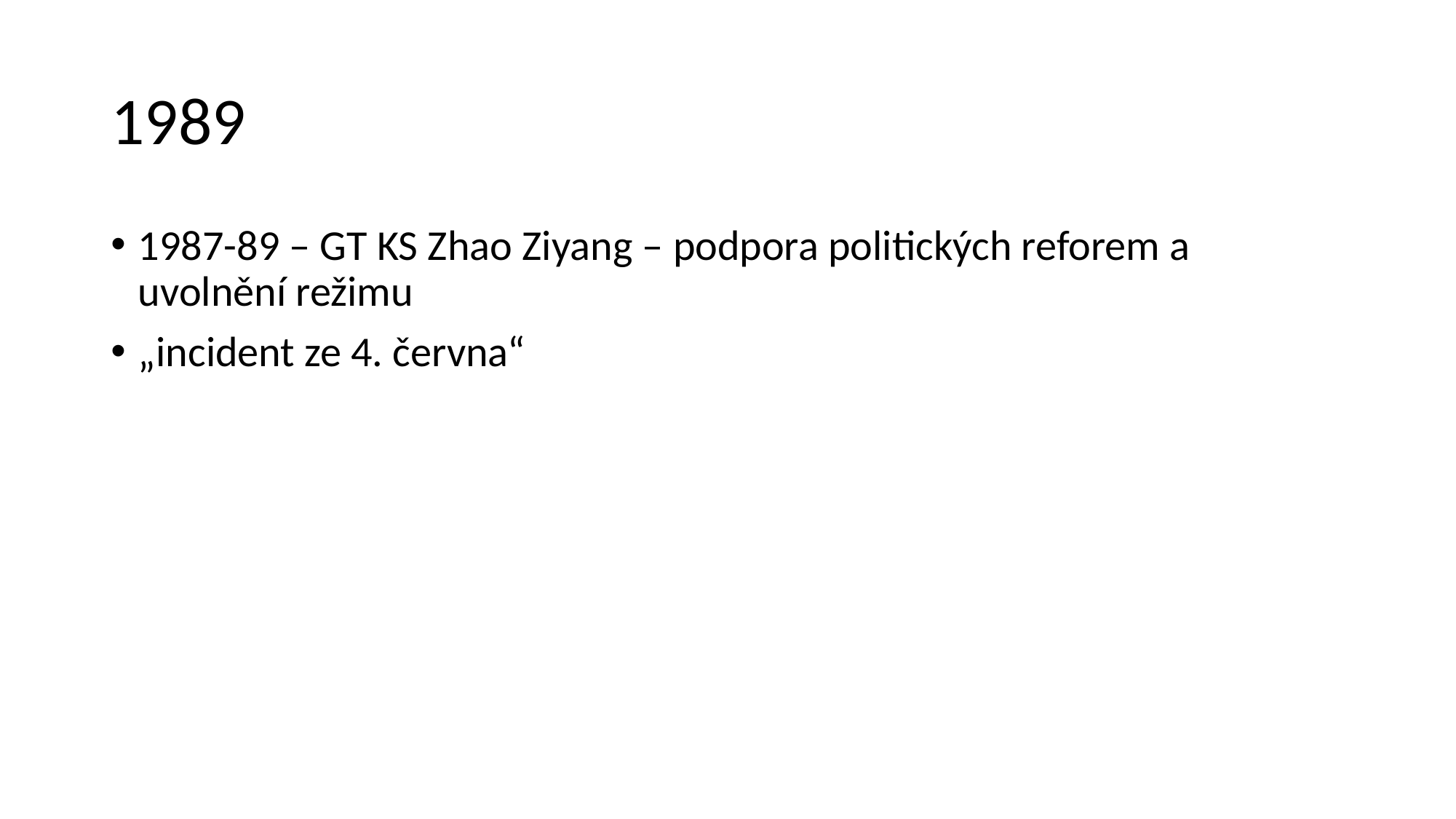

# 1989
1987-89 – GT KS Zhao Ziyang – podpora politických reforem a uvolnění režimu
„incident ze 4. června“